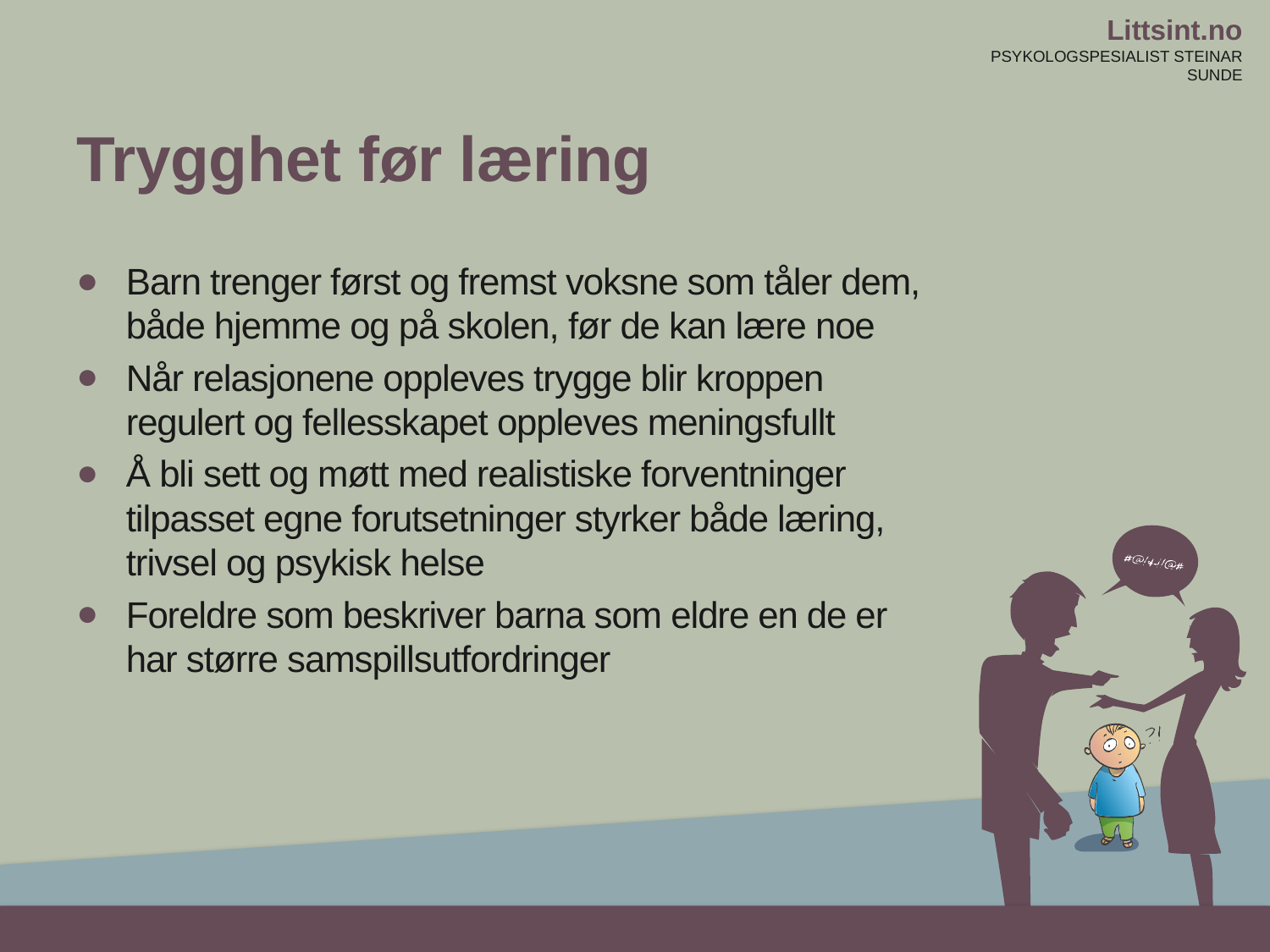

# Trygghet før læring
Barn trenger først og fremst voksne som tåler dem, både hjemme og på skolen, før de kan lære noe
Når relasjonene oppleves trygge blir kroppen regulert og fellesskapet oppleves meningsfullt
Å bli sett og møtt med realistiske forventninger tilpasset egne forutsetninger styrker både læring, trivsel og psykisk helse
Foreldre som beskriver barna som eldre en de er har større samspillsutfordringer